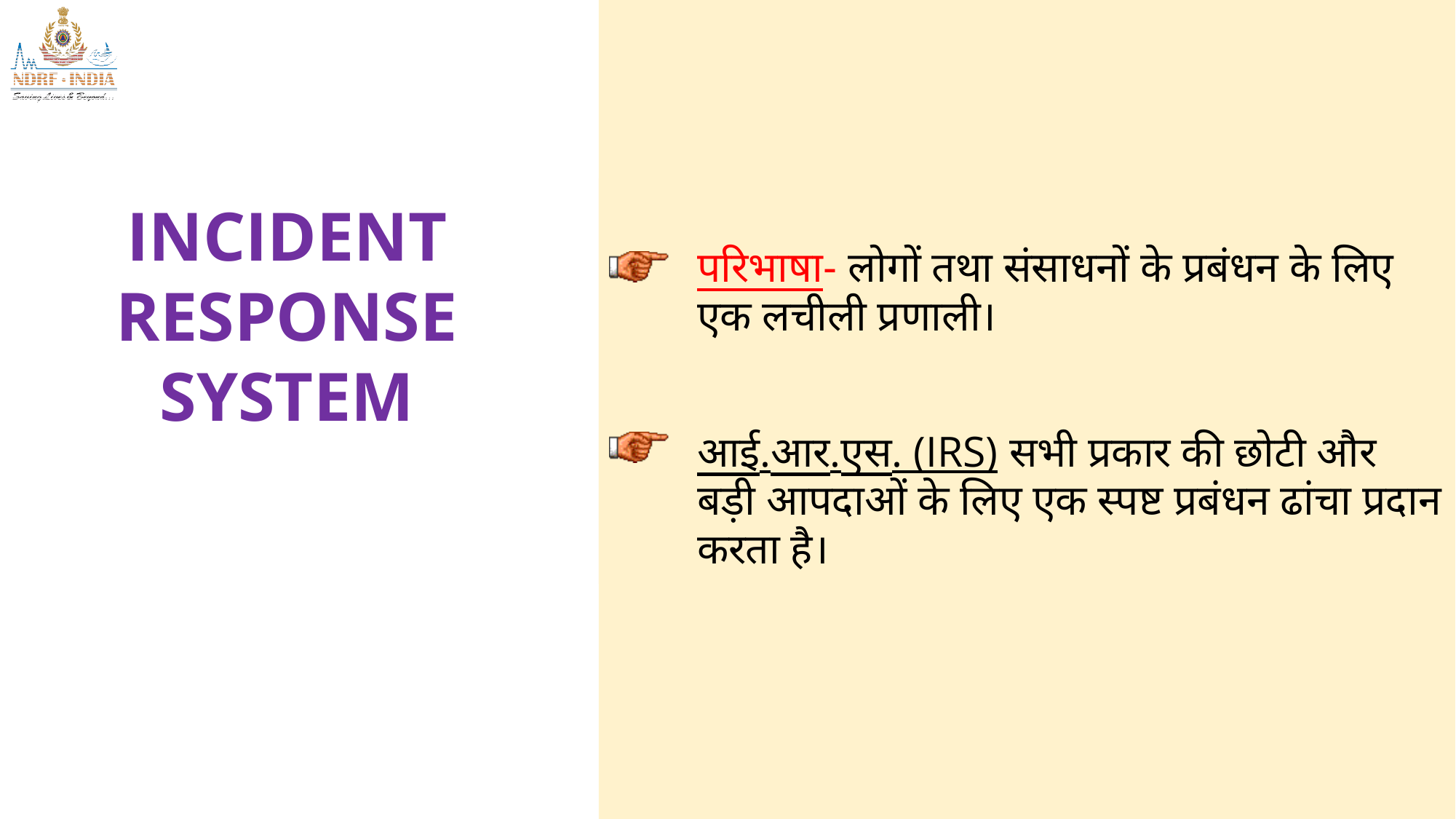

परिभाषा- लोगों तथा संसाधनों के प्रबंधन के लिए एक लचीली प्रणाली।

आई.आर.एस. (IRS) सभी प्रकार की छोटी और बड़ी आपदाओं के लिए एक स्पष्ट प्रबंधन ढांचा प्रदान करता है।
INCIDENT RESPONSE SYSTEM